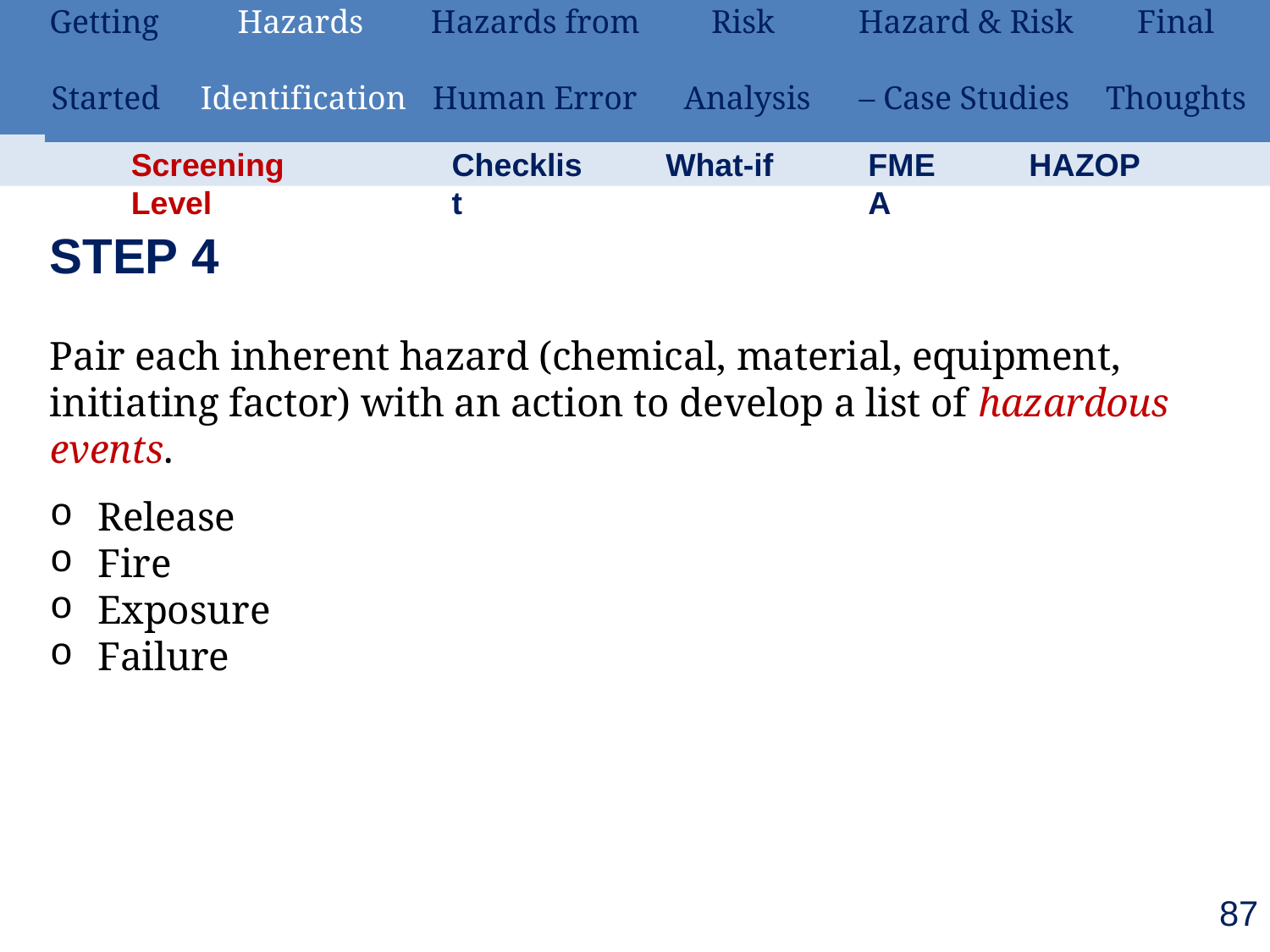

| Getting | Hazards | Hazards from | Risk | Hazard & Risk | Final |
| --- | --- | --- | --- | --- | --- |
| Started | Identification | Human Error | Analysis | – Case Studies | Thoughts |

Screening Level
Checklist
What-if
FMEA
HAZOP
STEP 4

Pair each inherent hazard (chemical, material, equipment, initiating factor) with an action to develop a list of hazardous events.
Release
Fire
Exposure
Failure
87